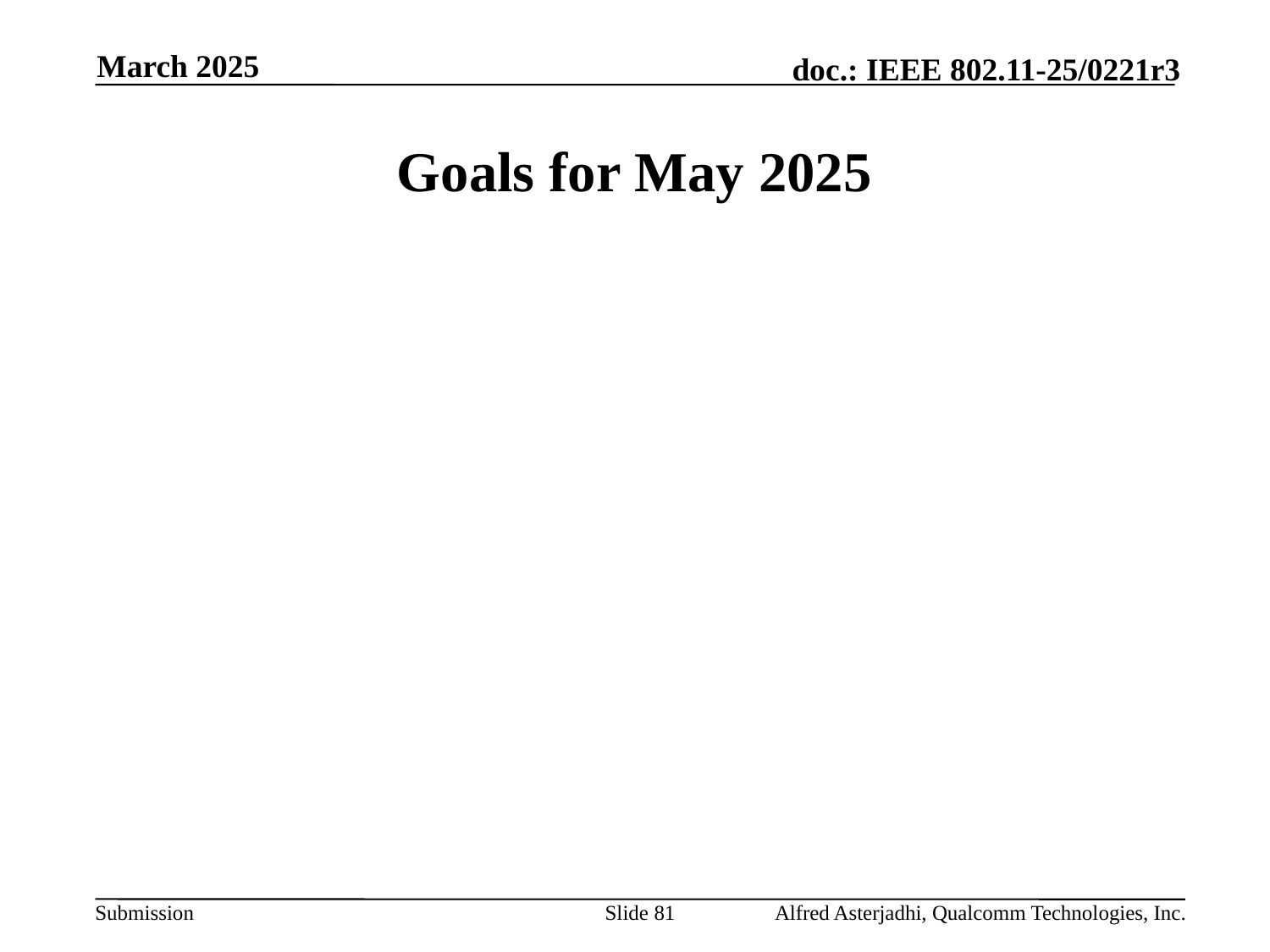

March 2025
# Goals for May 2025

Slide 81
Alfred Asterjadhi, Qualcomm Technologies, Inc.